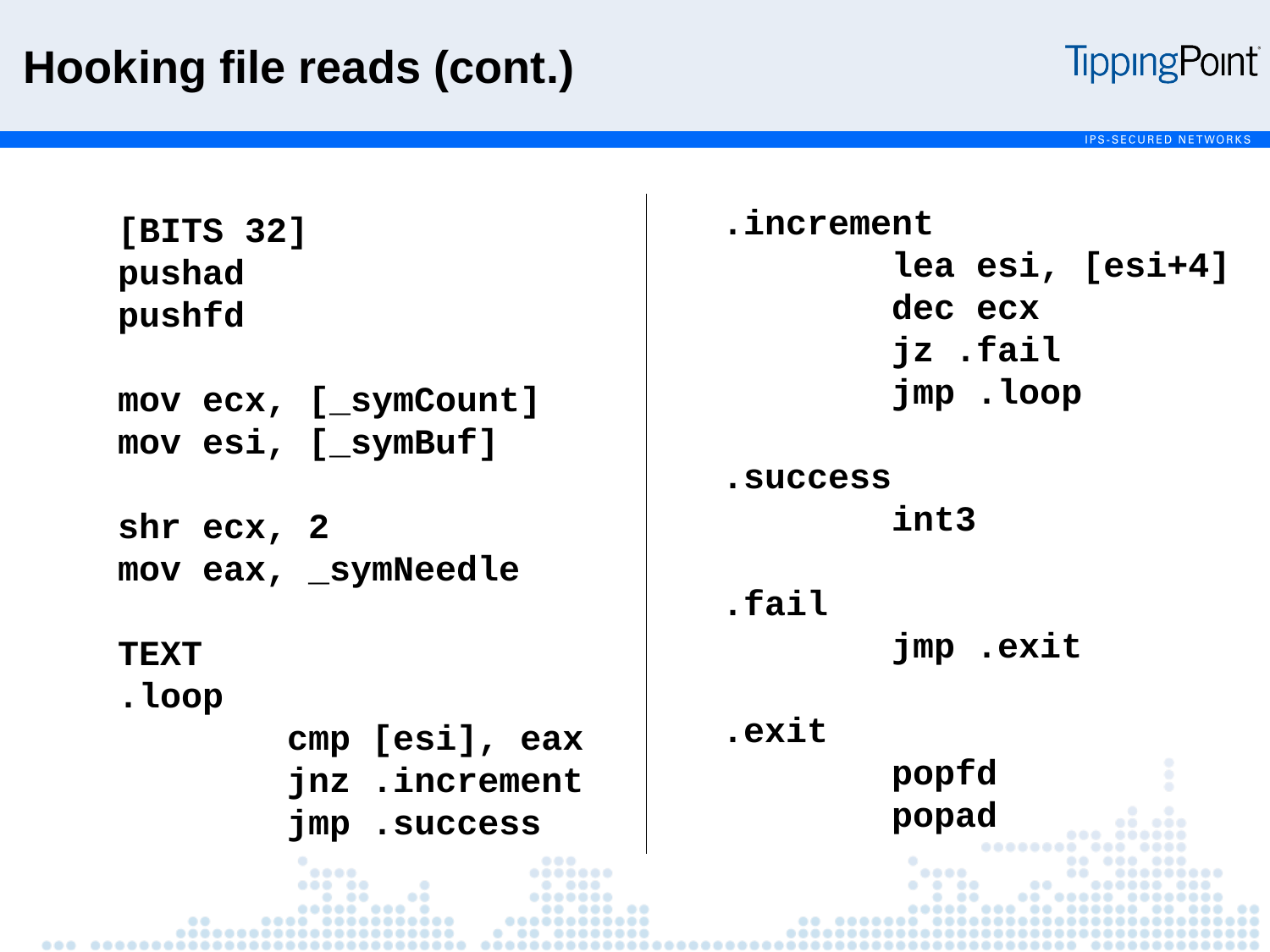

Hooking file reads (cont.)
.increment
        lea esi, [esi+4]
        dec ecx
        jz .fail
        jmp .loop

.success
        int3

.fail
        jmp .exit

.exit
        popfd
        popad
[BITS 32]
pushad
pushfd

mov ecx, [_symCount]
mov esi, [_symBuf]

shr ecx, 2
mov eax, _symNeedle

TEXT
.loop
        cmp [esi], eax
        jnz .increment
        jmp .success